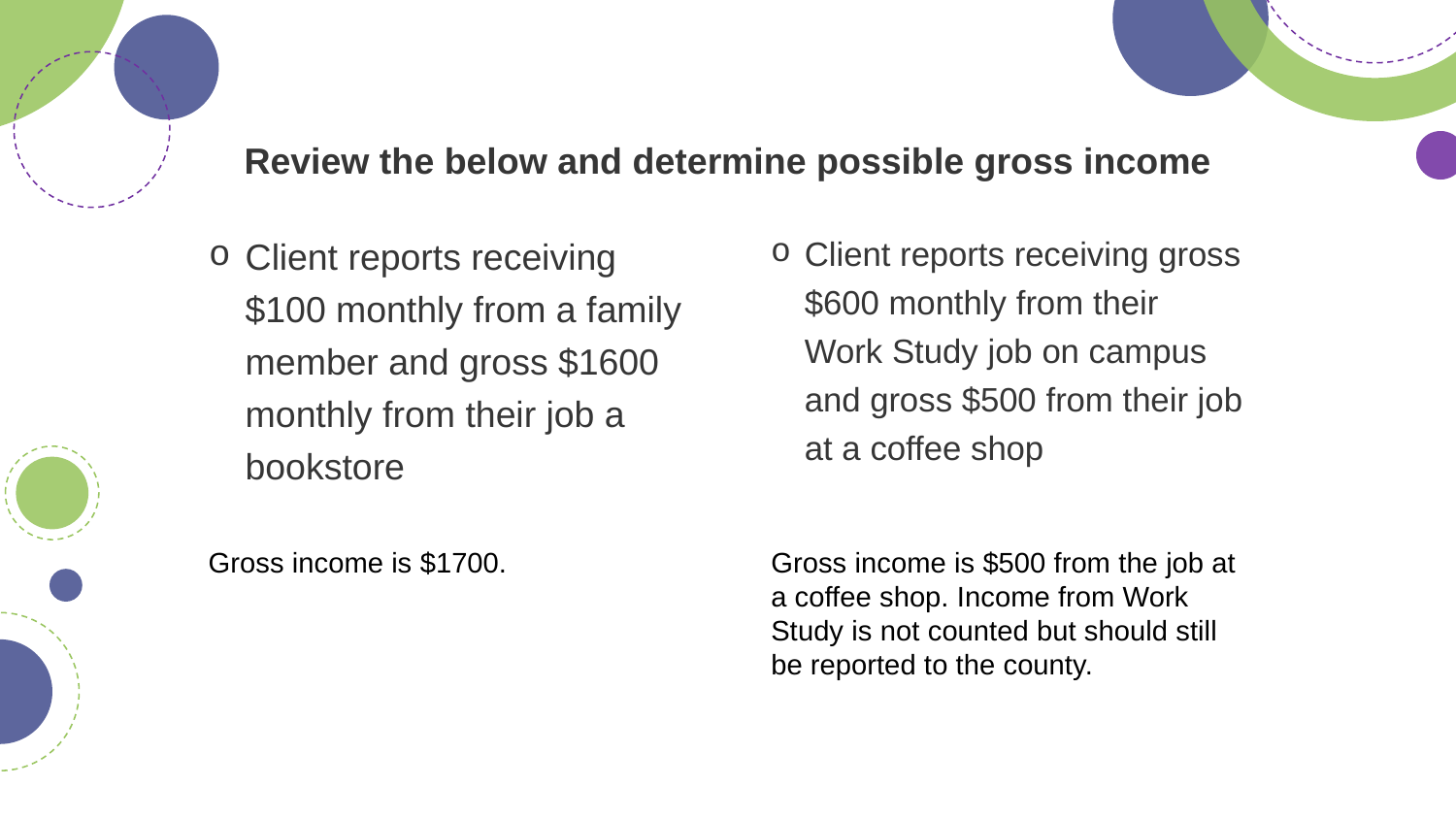

# Review the below and determine possible gross income
Client reports receiving gross $600 monthly from their Work Study job on campus and gross $500 from their job at a coffee shop
Client reports receiving $100 monthly from a family member and gross $1600 monthly from their job a bookstore
Gross income is $1700.
Gross income is $500 from the job at a coffee shop. Income from Work Study is not counted but should still be reported to the county.